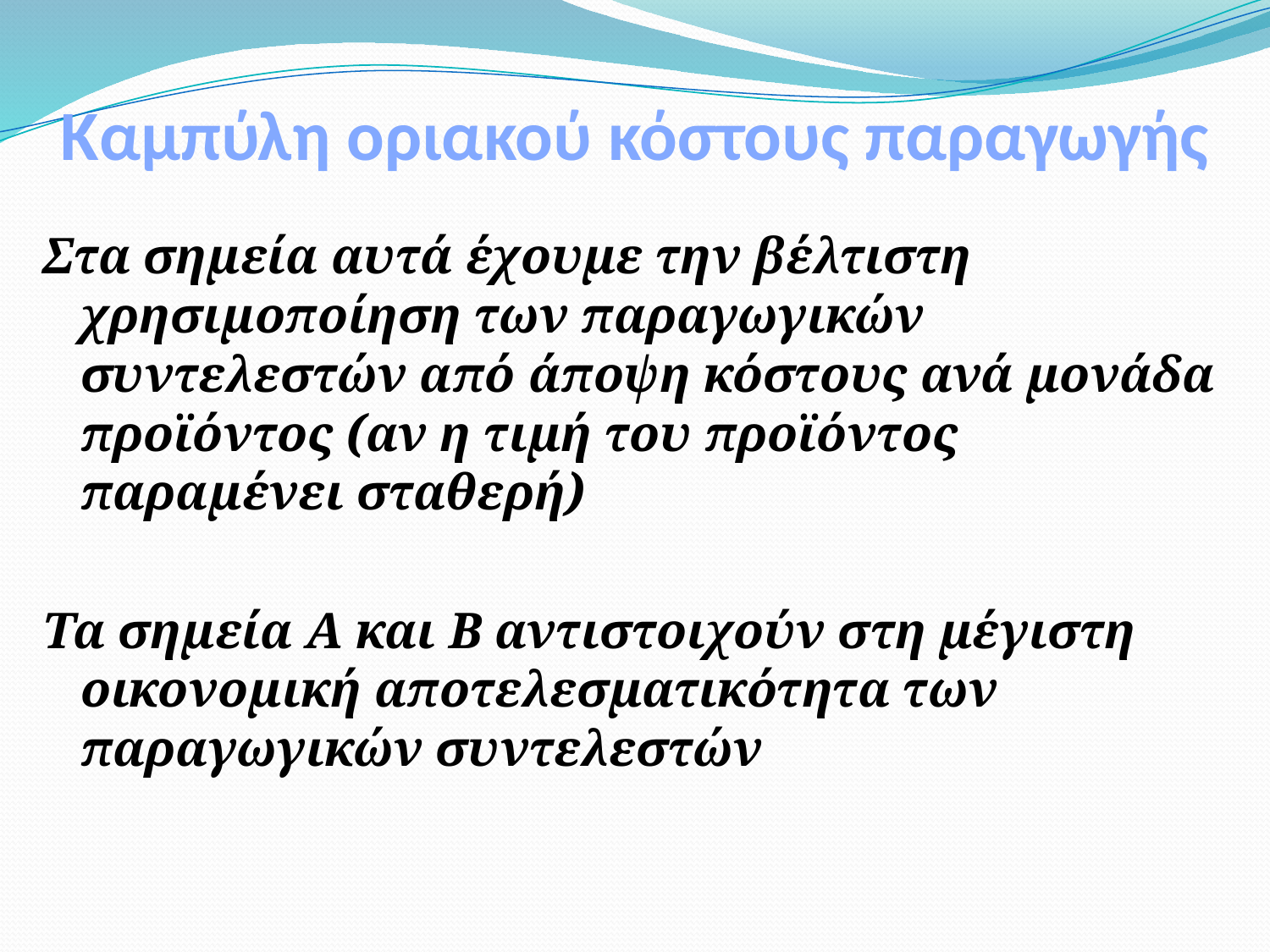

# Καμπύλη οριακού κόστους παραγωγής
Στα σημεία αυτά έχουμε την βέλτιστη χρησιμοποίηση των παραγωγικών συντελεστών από άποψη κόστους ανά μονάδα προϊόντος (αν η τιμή του προϊόντος παραμένει σταθερή)

Τα σημεία Α και Β αντιστοιχούν στη μέγιστη οικονομική αποτελεσματικότητα των παραγωγικών συντελεστών